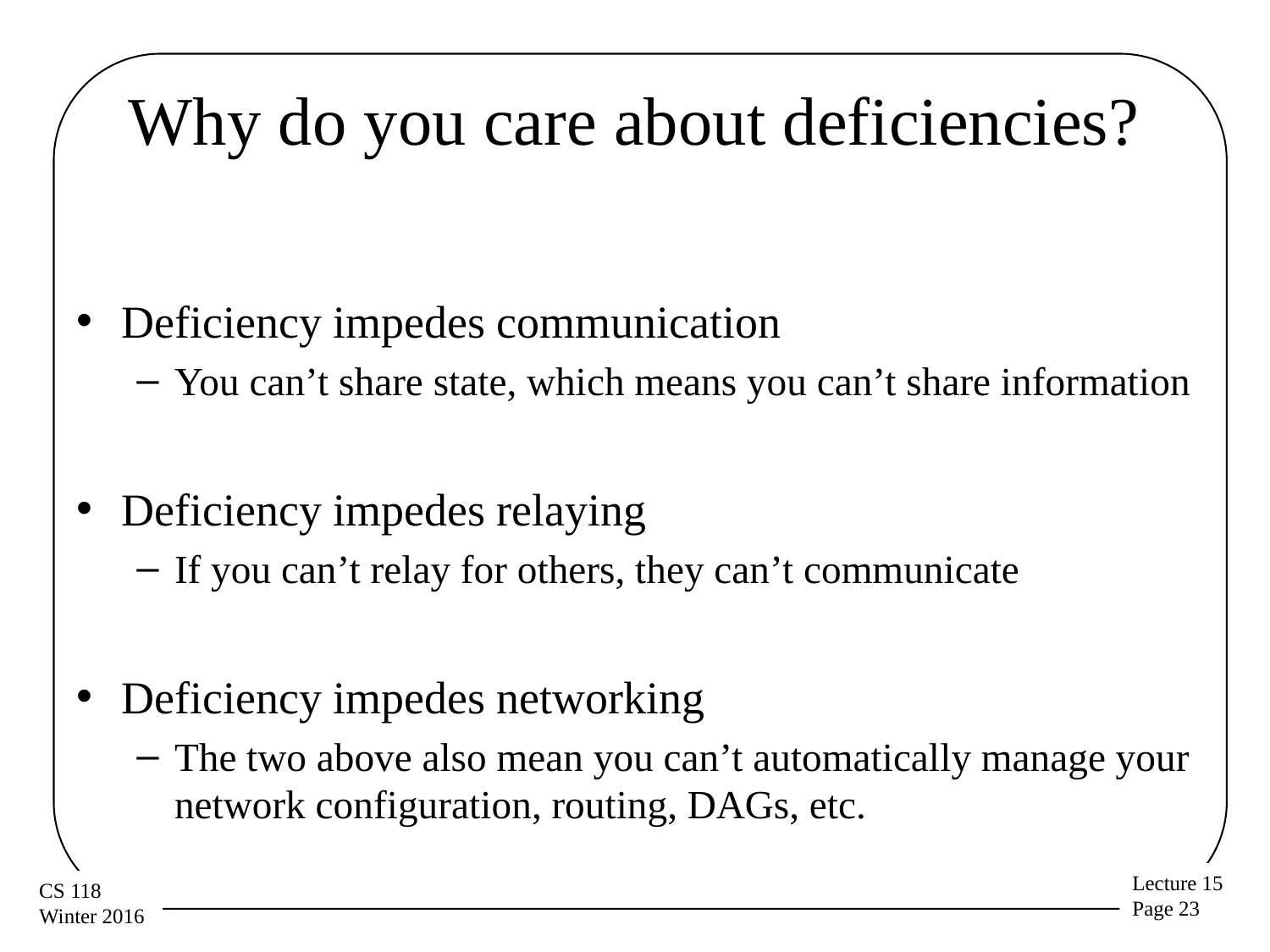

# Why do you care about deficiencies?

Deficiency impedes communication
You can’t share state, which means you can’t share information

Deficiency impedes relaying
If you can’t relay for others, they can’t communicate

Deficiency impedes networking
The two above also mean you can’t automatically manage your network configuration, routing, DAGs, etc.